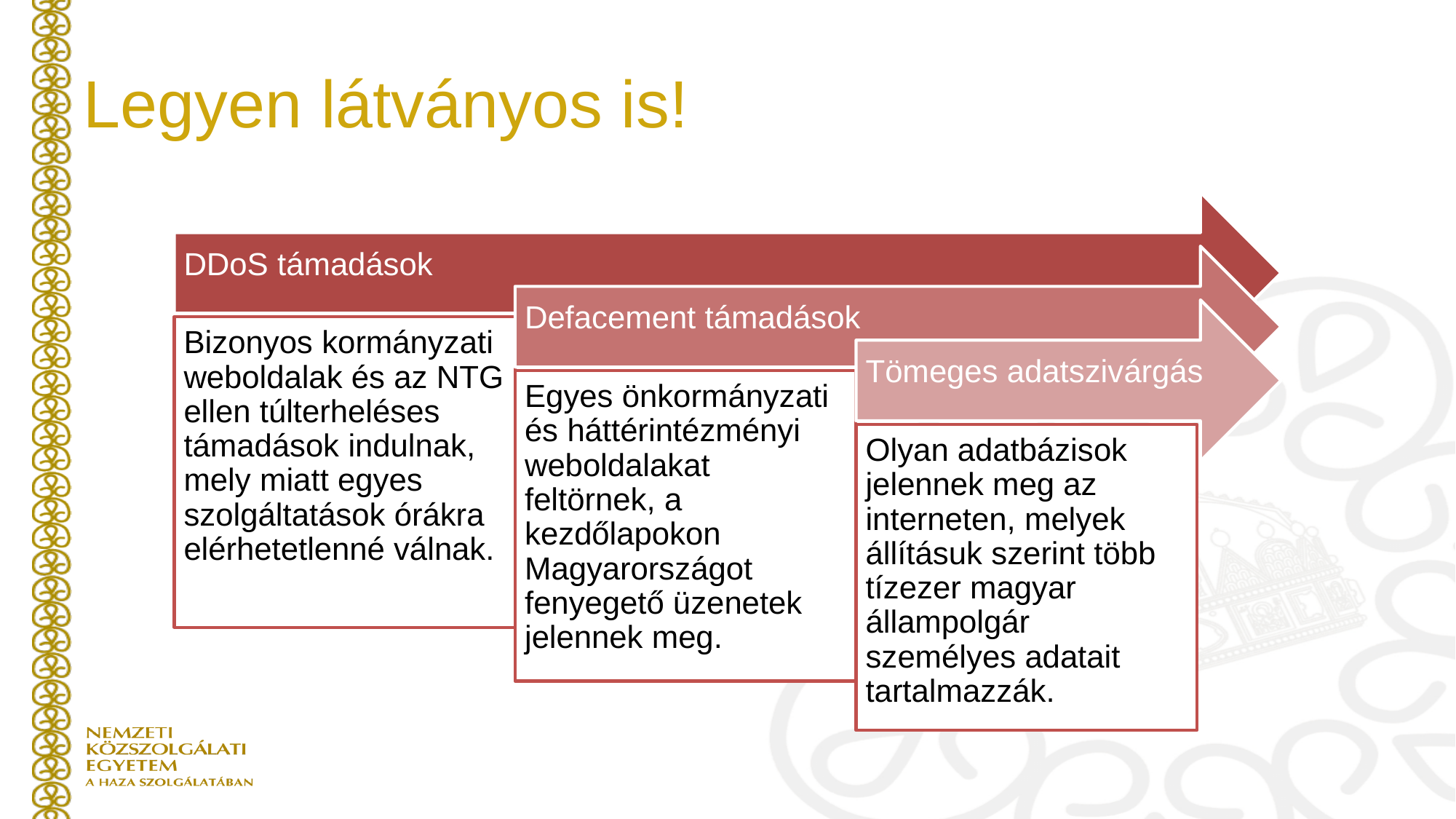

# Legyen látványos is!
DDoS támadások
Bizonyos kormányzati weboldalak és az NTG ellen túlterheléses támadások indulnak, mely miatt egyes szolgáltatások órákra elérhetetlenné válnak.
Defacement támadások
Egyes önkormányzati és háttérintézményi weboldalakat feltörnek, a kezdőlapokon Magyarországot fenyegető üzenetek jelennek meg.
Tömeges adatszivárgás
Olyan adatbázisok jelennek meg az interneten, melyek állításuk szerint több tízezer magyar állampolgár személyes adatait tartalmazzák.